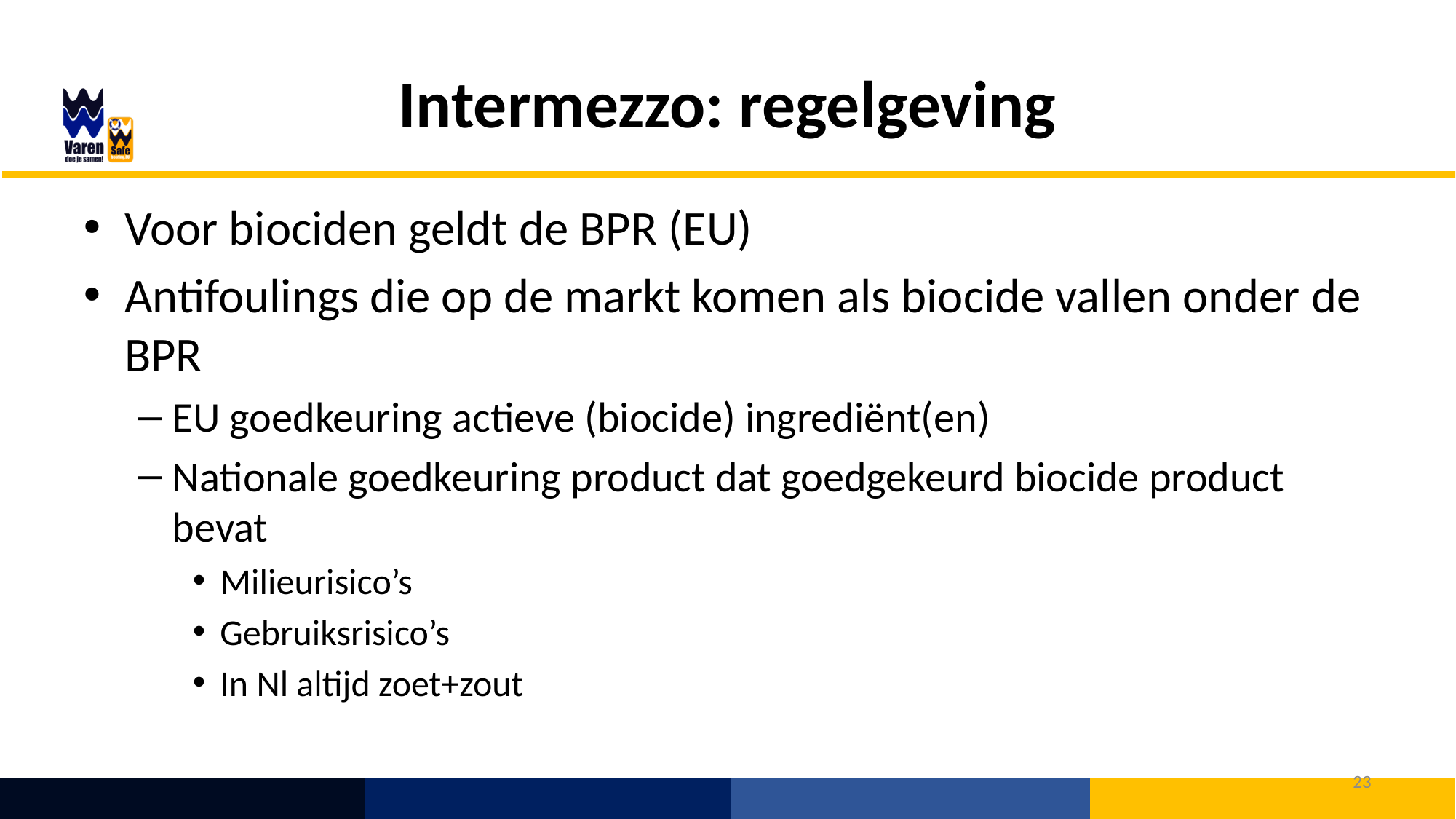

# Intermezzo: regelgeving
Voor biociden geldt de BPR (EU)
Antifoulings die op de markt komen als biocide vallen onder de BPR
EU goedkeuring actieve (biocide) ingrediënt(en)
Nationale goedkeuring product dat goedgekeurd biocide product bevat
Milieurisico’s
Gebruiksrisico’s
In Nl altijd zoet+zout
23